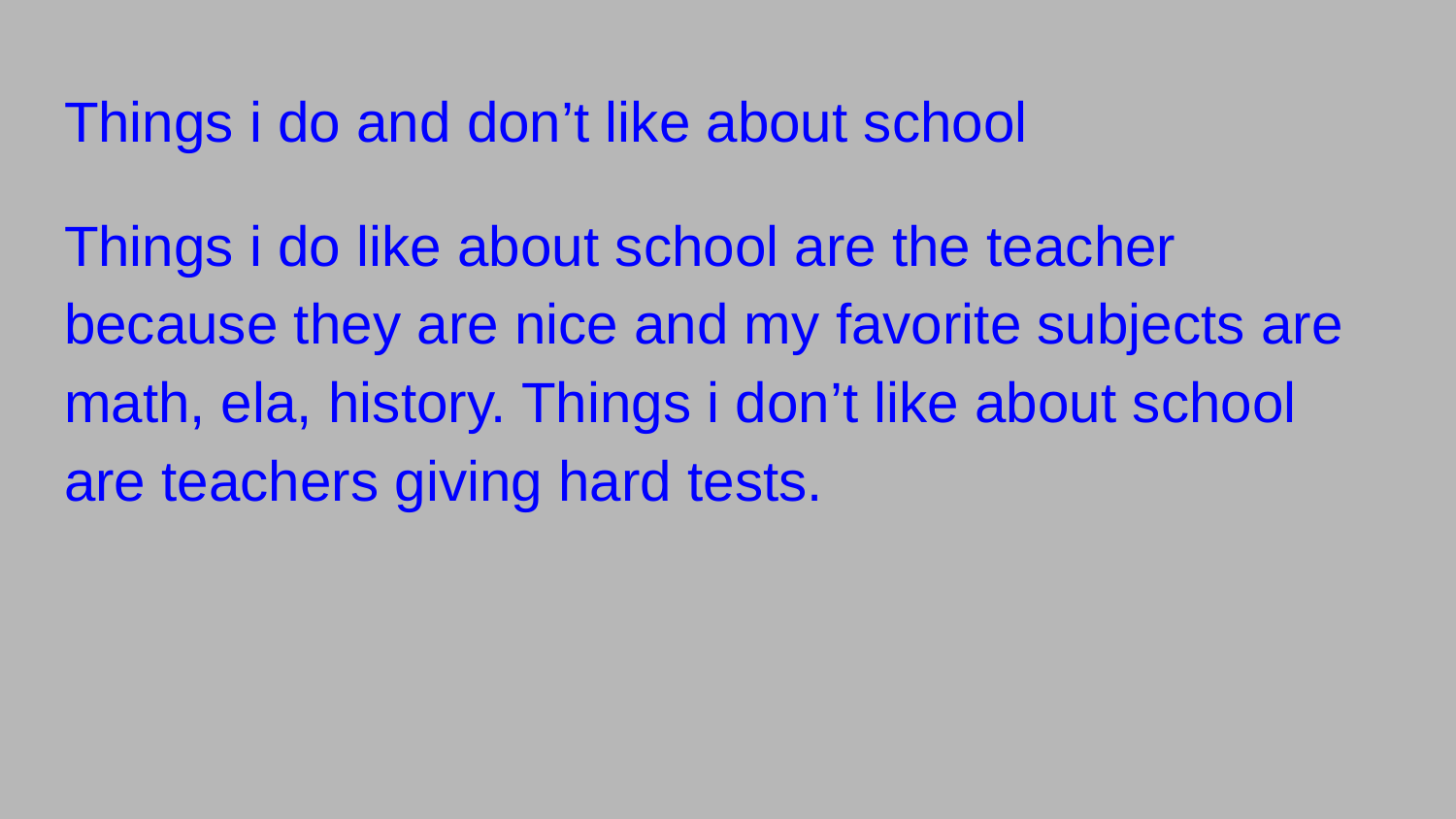

# Things i do and don’t like about school
Things i do like about school are the teacher because they are nice and my favorite subjects are math, ela, history. Things i don’t like about school are teachers giving hard tests.